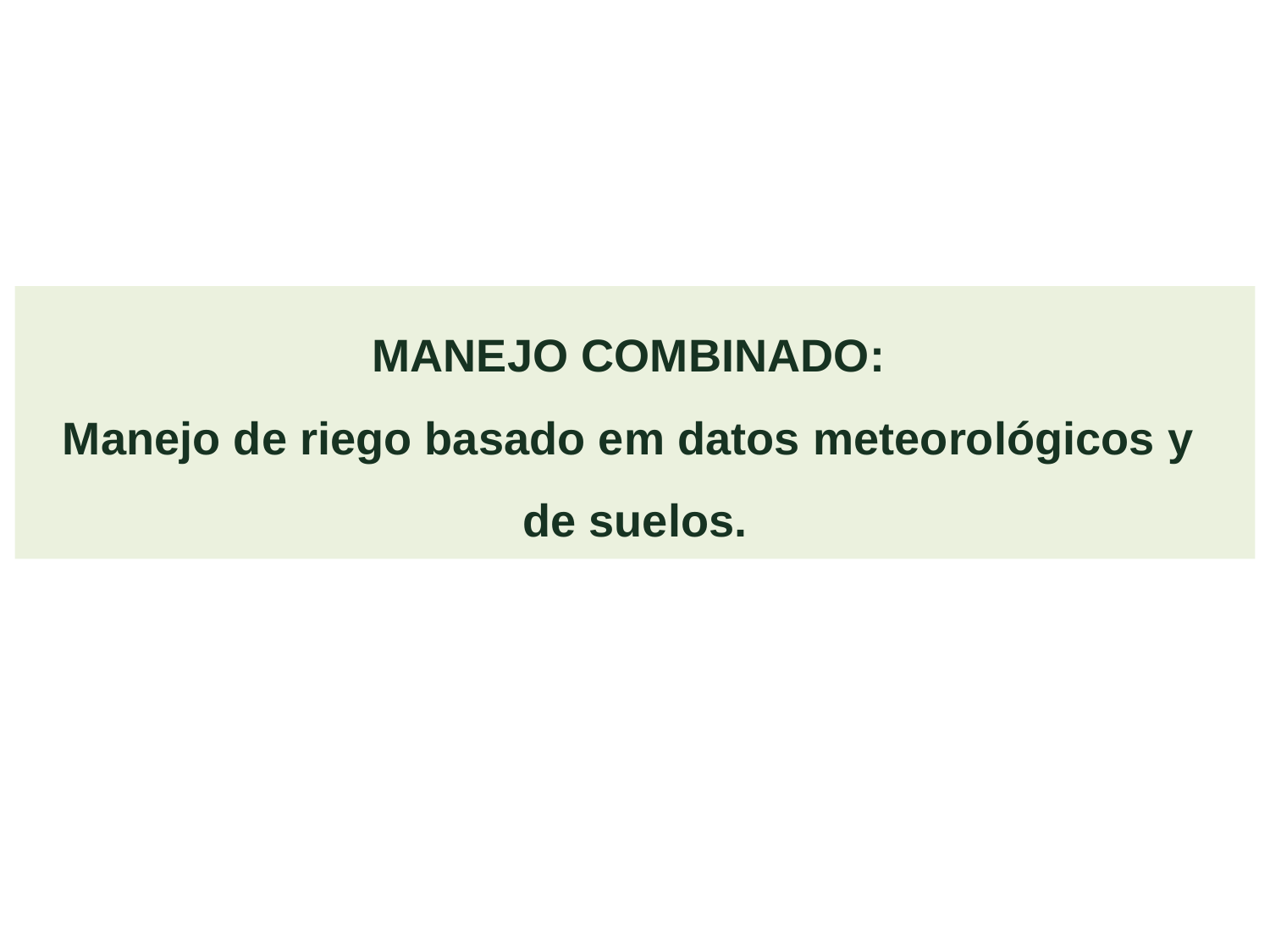

MANEJO COMBINADO:
Manejo de riego basado em datos meteorológicos y
de suelos.